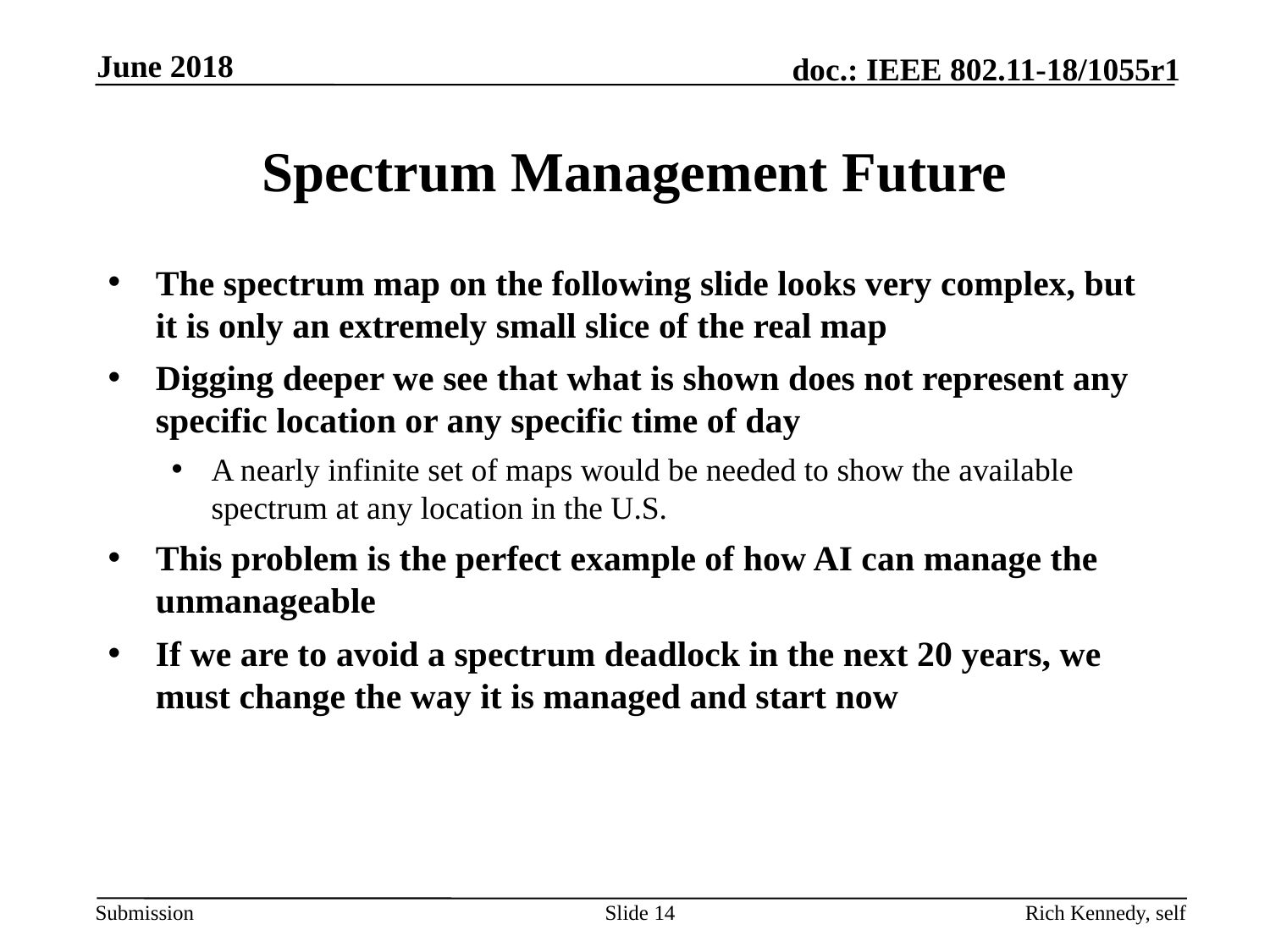

June 2018
# Spectrum Management Future
The spectrum map on the following slide looks very complex, but it is only an extremely small slice of the real map
Digging deeper we see that what is shown does not represent any specific location or any specific time of day
A nearly infinite set of maps would be needed to show the available spectrum at any location in the U.S.
This problem is the perfect example of how AI can manage the unmanageable
If we are to avoid a spectrum deadlock in the next 20 years, we must change the way it is managed and start now
Slide 14
Rich Kennedy, self